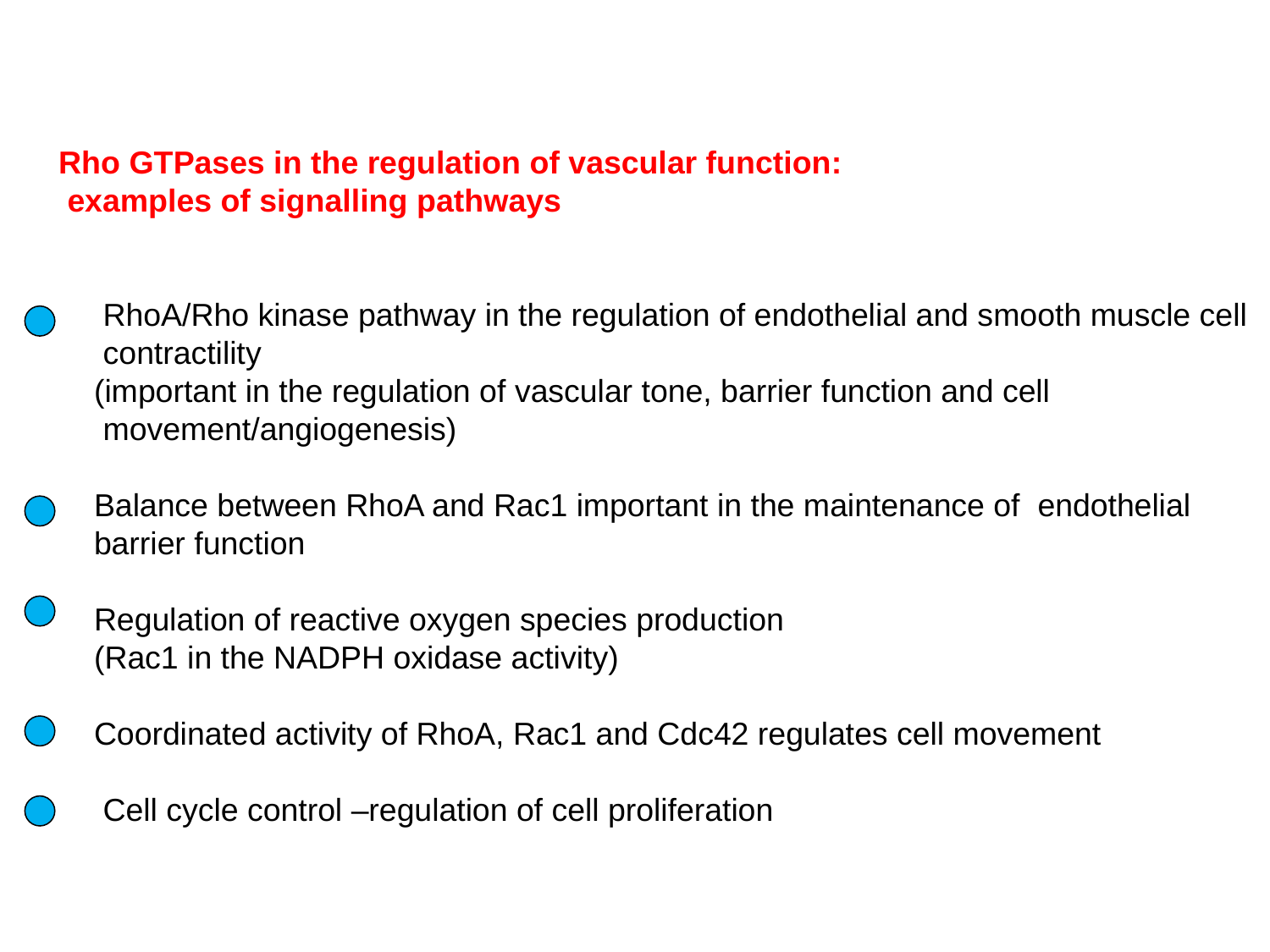

Rho GTPases in the regulation of vascular function:
 examples of signalling pathways

     RhoA/Rho kinase pathway in the regulation of endothelial and smooth muscle cell
     contractility
    (important in the regulation of vascular tone, barrier function and cell
     movement/angiogenesis)

    Balance between RhoA and Rac1 important in the maintenance of  endothelial
    barrier function

    Regulation of reactive oxygen species production
    (Rac1 in the NADPH oxidase activity)

    Coordinated activity of RhoA, Rac1 and Cdc42 regulates cell movement

     Cell cycle control –regulation of cell proliferation